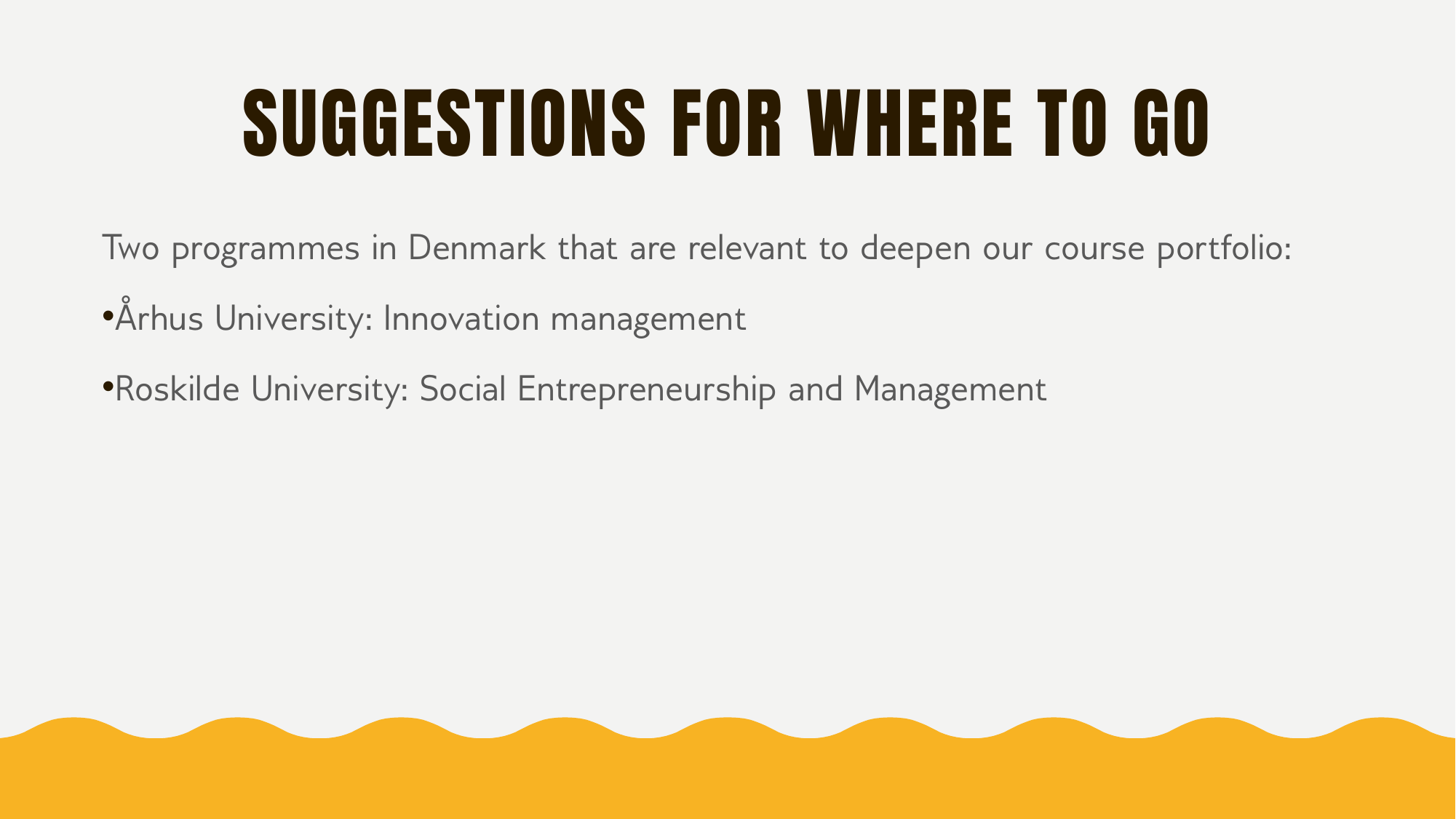

# Suggestions for where to go
Two programmes in Denmark that are relevant to deepen our course portfolio:
Århus University: Innovation management
Roskilde University: Social Entrepreneurship and Management